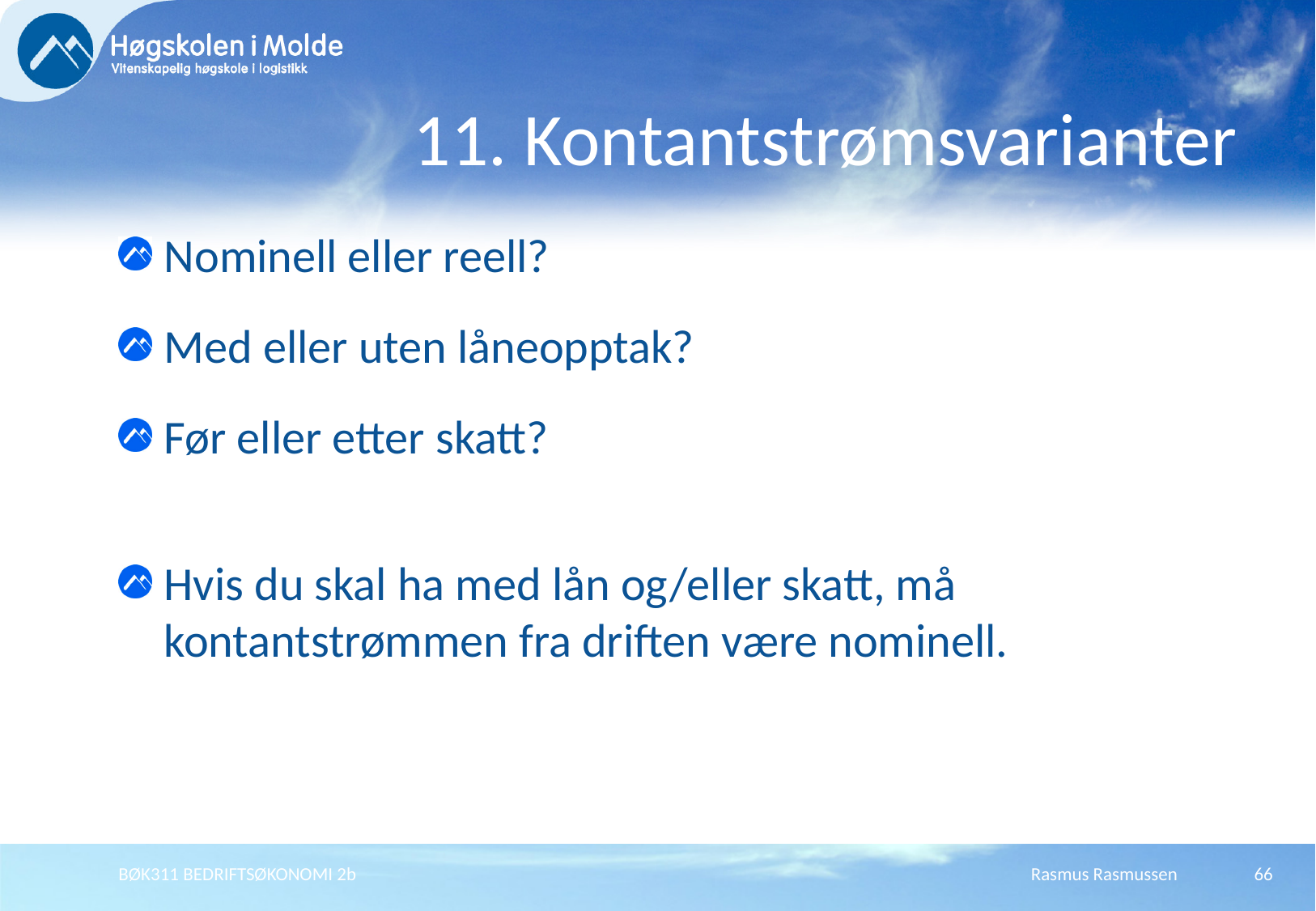

# 11. Kontantstrømsvarianter
Nominell eller reell?
Med eller uten låneopptak?
Før eller etter skatt?
Hvis du skal ha med lån og/eller skatt, må kontantstrømmen fra driften være nominell.
BØK311 BEDRIFTSØKONOMI 2b
Rasmus Rasmussen
66